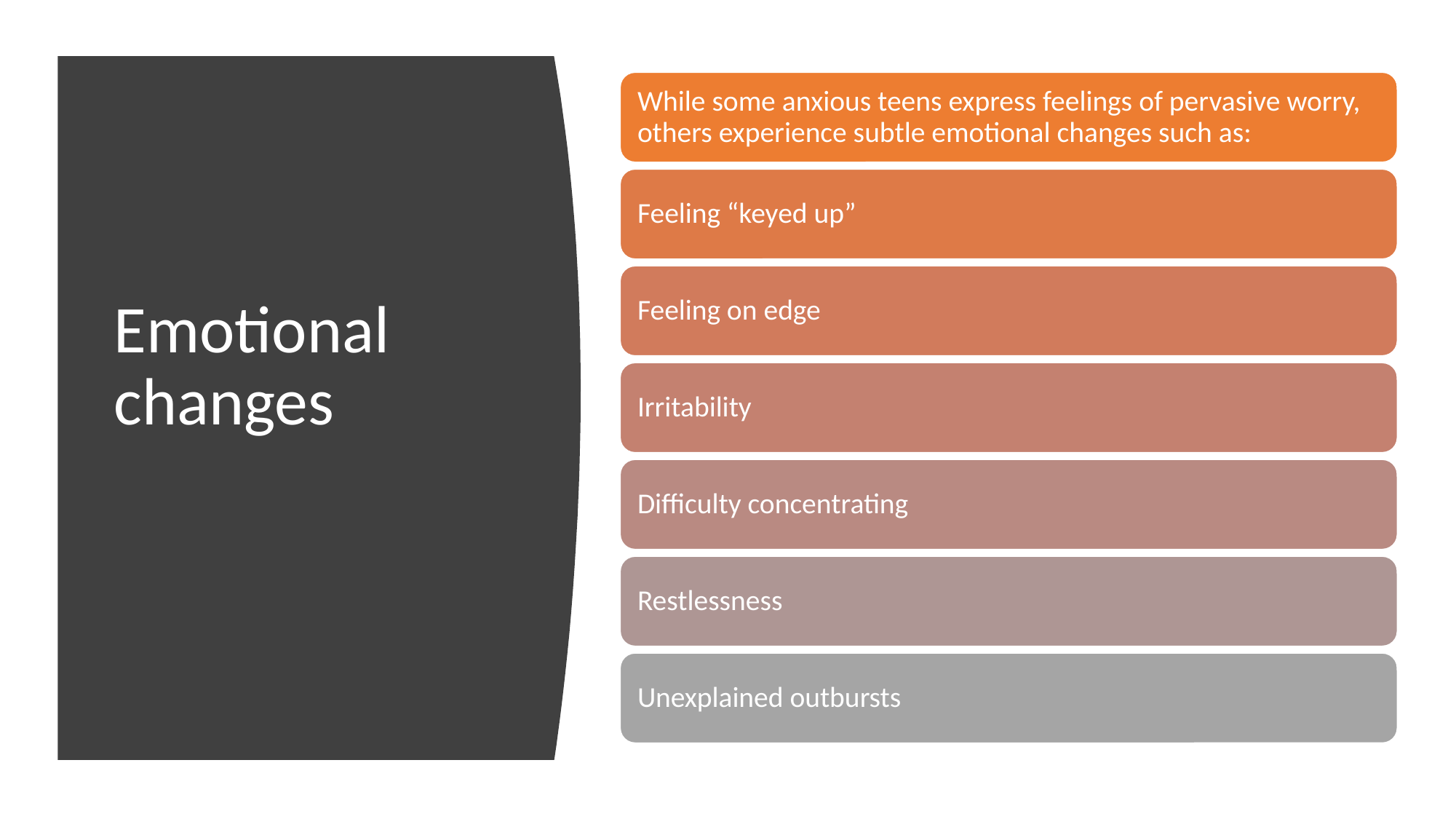

While some anxious teens express feelings of pervasive worry, others experience subtle emotional changes such as:
Feeling “keyed up”
Feeling on edge
Irritability
Difficulty concentrating
Restlessness
Unexplained outbursts

# Emotional changes